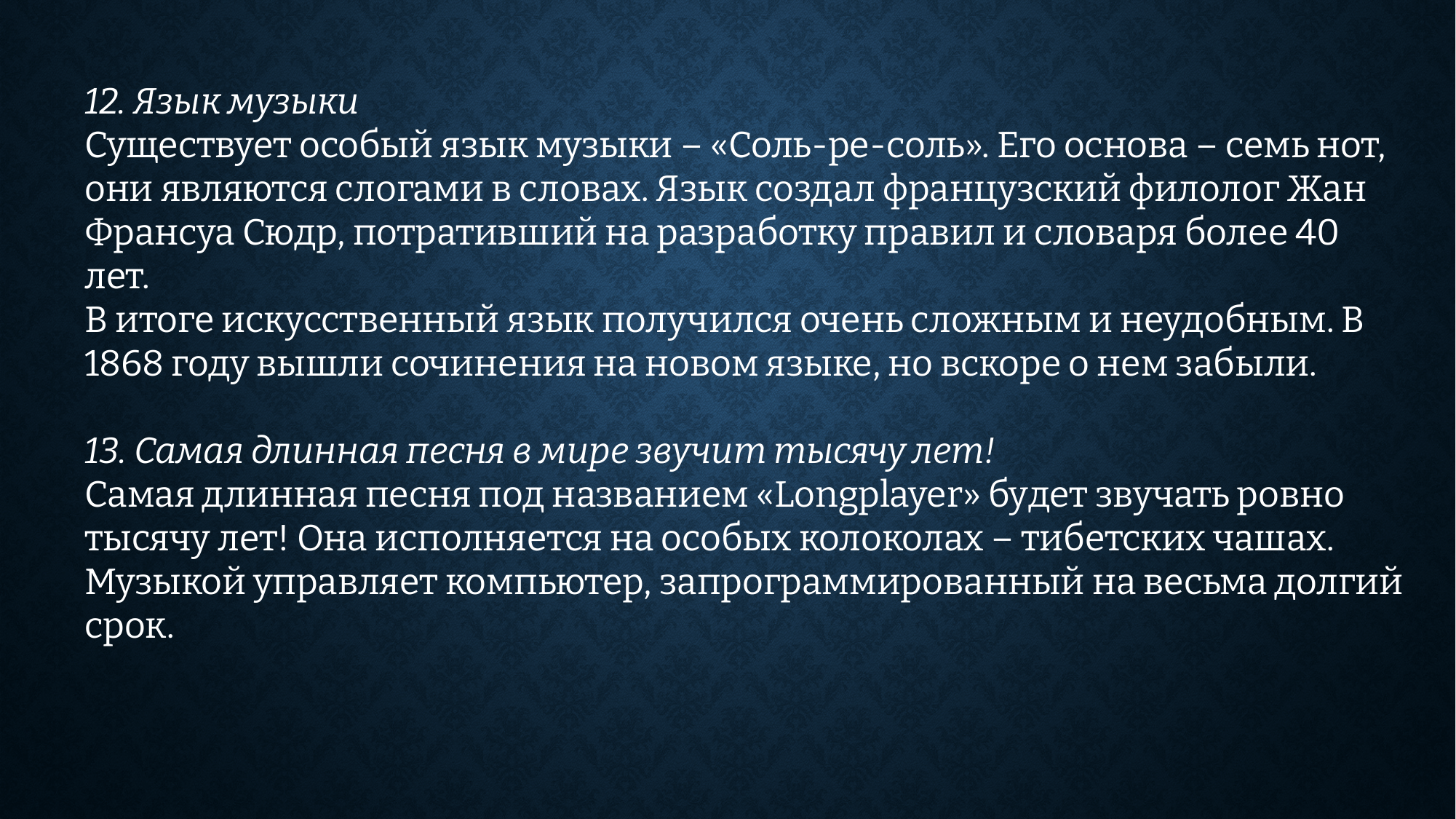

12. Язык музыки
Существует особый язык музыки – «Соль-ре-соль». Его основа – семь нот, они являются слогами в словах. Язык создал французский филолог Жан Франсуа Сюдр, потративший на разработку правил и словаря более 40 лет.
В итоге искусственный язык получился очень сложным и неудобным. В 1868 году вышли сочинения на новом языке, но вскоре о нем забыли.

13. Самая длинная песня в мире звучит тысячу лет!
Самая длинная песня под названием «Longplayer» будет звучать ровно тысячу лет! Она исполняется на особых колоколах – тибетских чашах. Музыкой управляет компьютер, запрограммированный на весьма долгий срок.